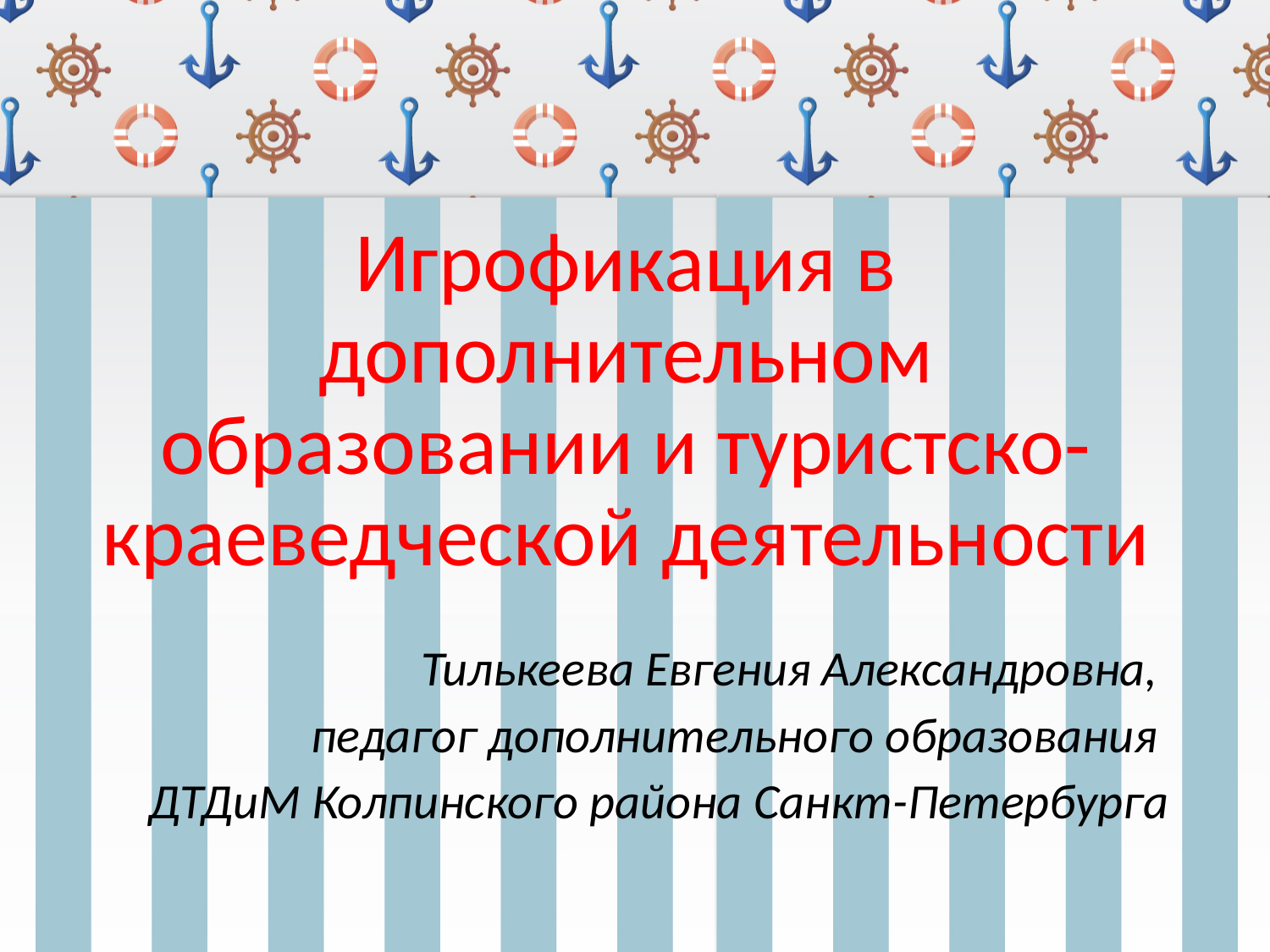

# Игрофикация в дополнительном образовании и туристско-краеведческой деятельности
Тилькеева Евгения Александровна,
педагог дополнительного образования
ДТДиМ Колпинского района Санкт-Петербурга